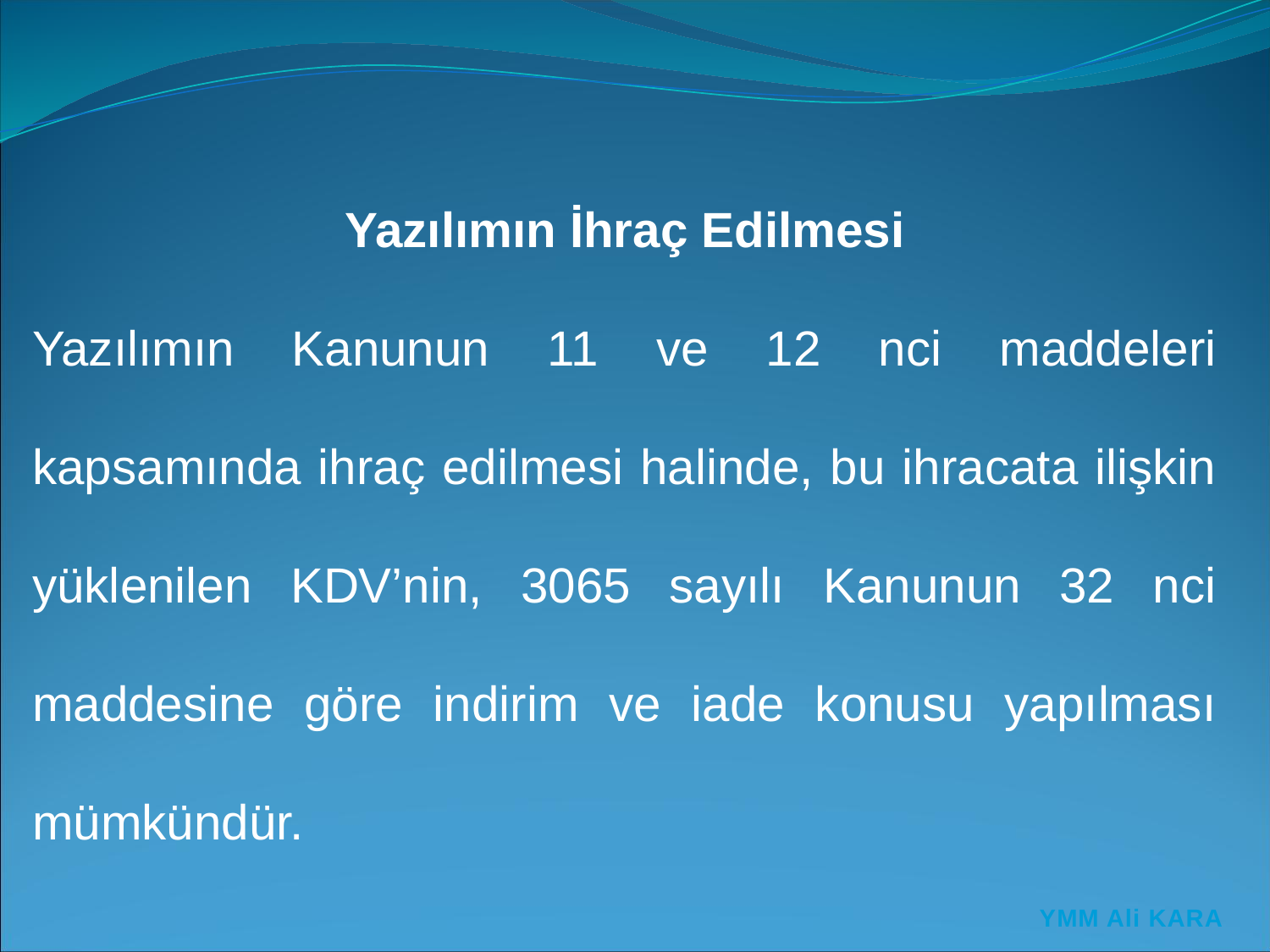

Yazılımın İhraç Edilmesi
Yazılımın Kanunun 11 ve 12 nci maddeleri kapsamında ihraç edilmesi halinde, bu ihracata ilişkin yüklenilen KDV’nin, 3065 sayılı Kanunun 32 nci maddesine göre indirim ve iade konusu yapılması mümkündür.

YMM Ali KARA